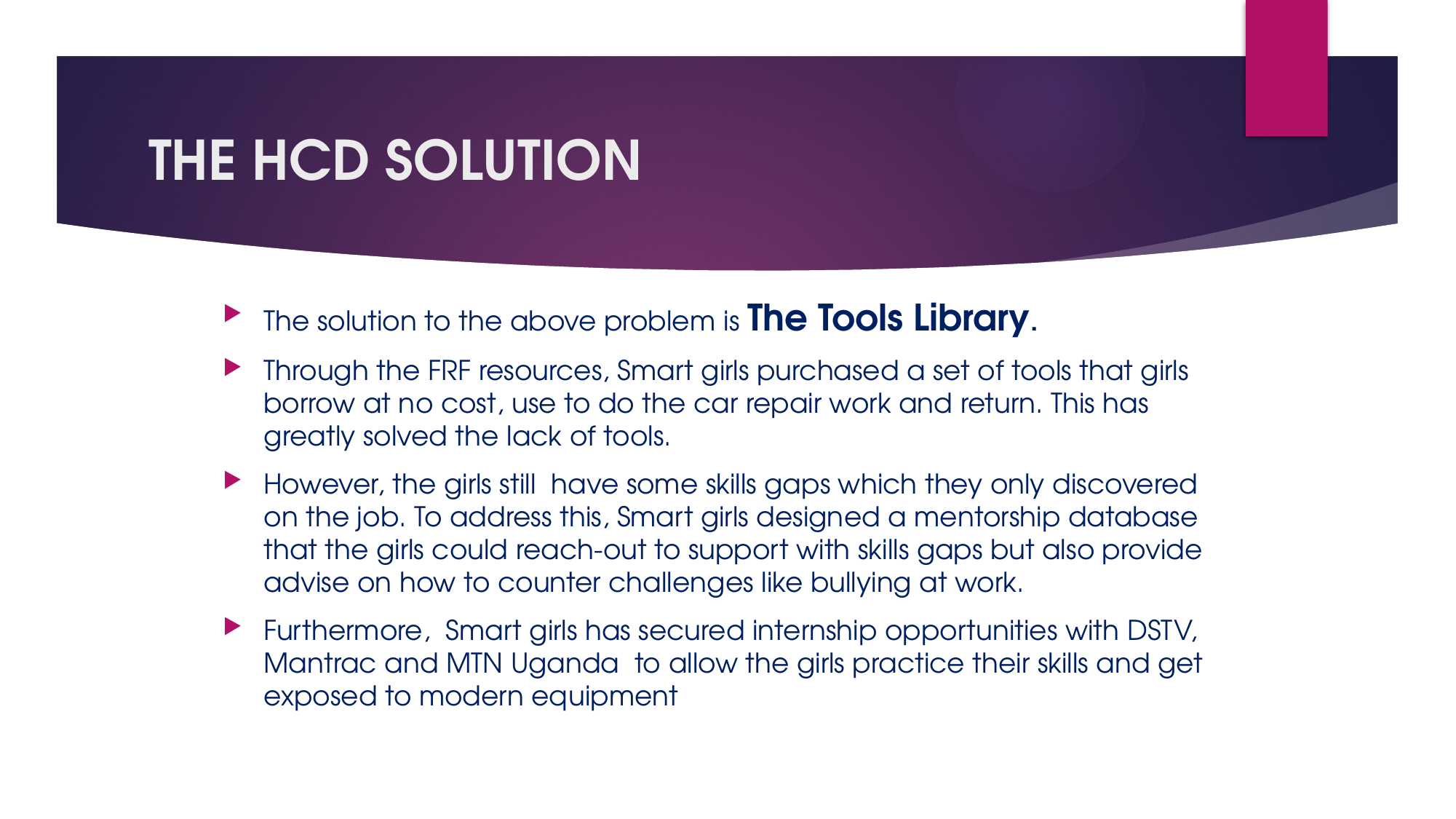

# THE HCD SOLUTION
The solution to the above problem is The Tools Library.
Through the FRF resources, Smart girls purchased a set of tools that girls  borrow at no cost, use to do the car repair work and return. This has greatly solved the lack of tools.
However, the girls still  have some skills gaps which they only discovered on the job. To address this, Smart girls designed a mentorship database that the girls could reach-out to support with skills gaps but also provide advise on how to counter challenges like bullying at work.
Furthermore,  Smart girls has secured internship opportunities with DSTV, Mantrac and MTN Uganda  to allow the girls practice their skills and get exposed to modern equipment